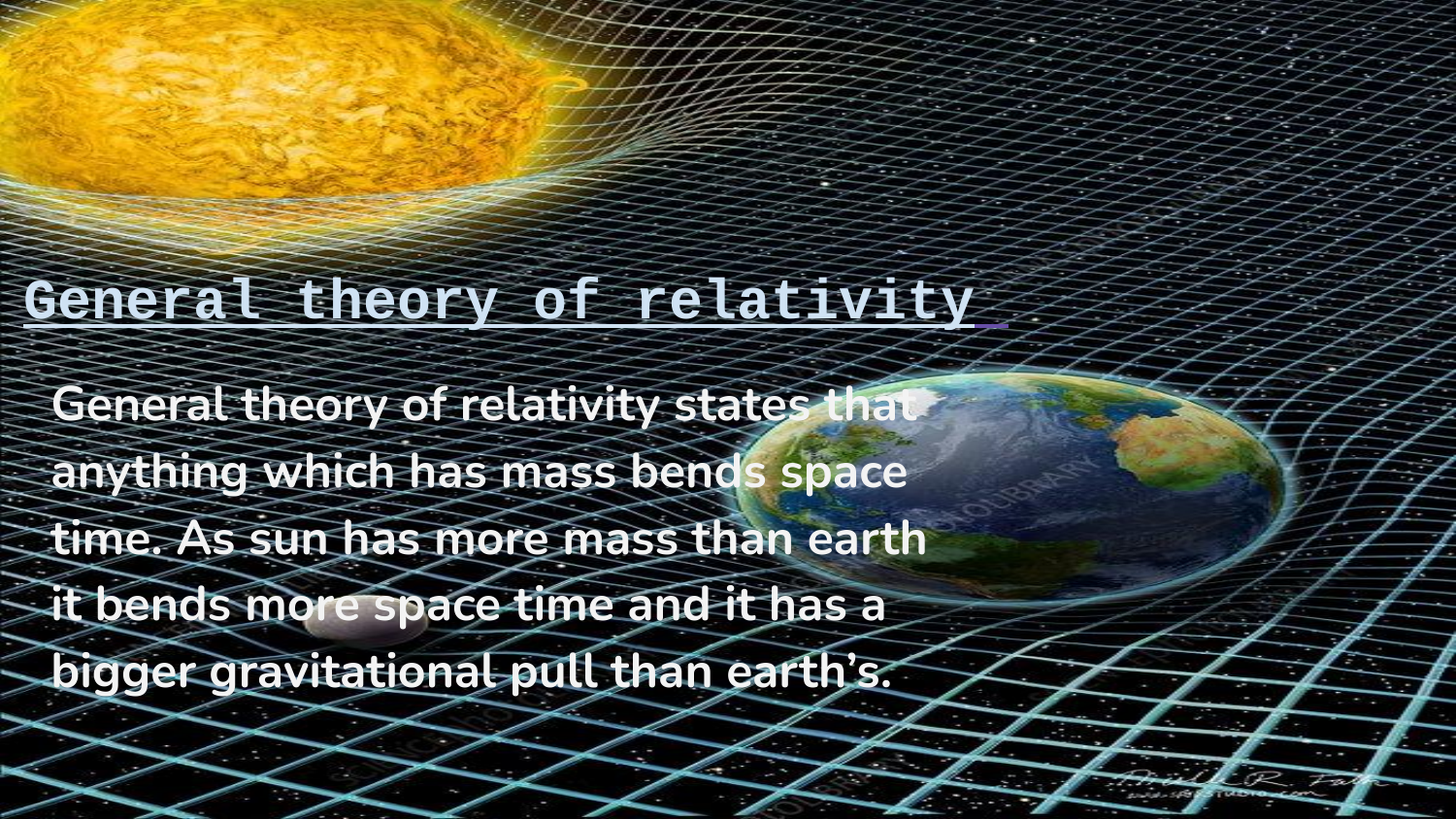

# General theory of relativity

General theory of relativity states that anything which has mass bends space time. As sun has more mass than earth it bends more space time and it has a bigger gravitational pull than earth’s.